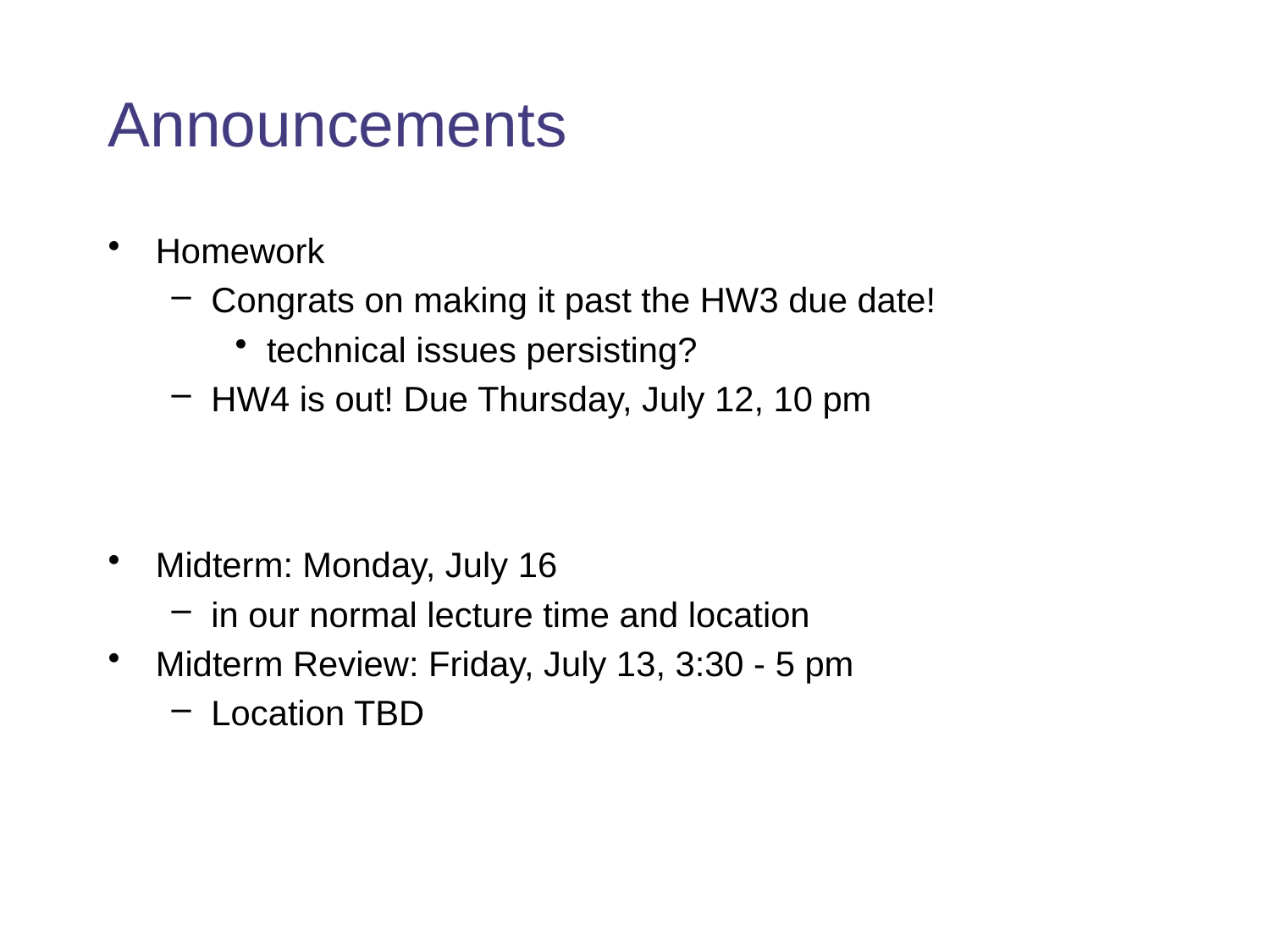

# Announcements
Homework
Congrats on making it past the HW3 due date!
technical issues persisting?
HW4 is out! Due Thursday, July 12, 10 pm

Midterm: Monday, July 16
in our normal lecture time and location
Midterm Review: Friday, July 13, 3:30 - 5 pm
Location TBD